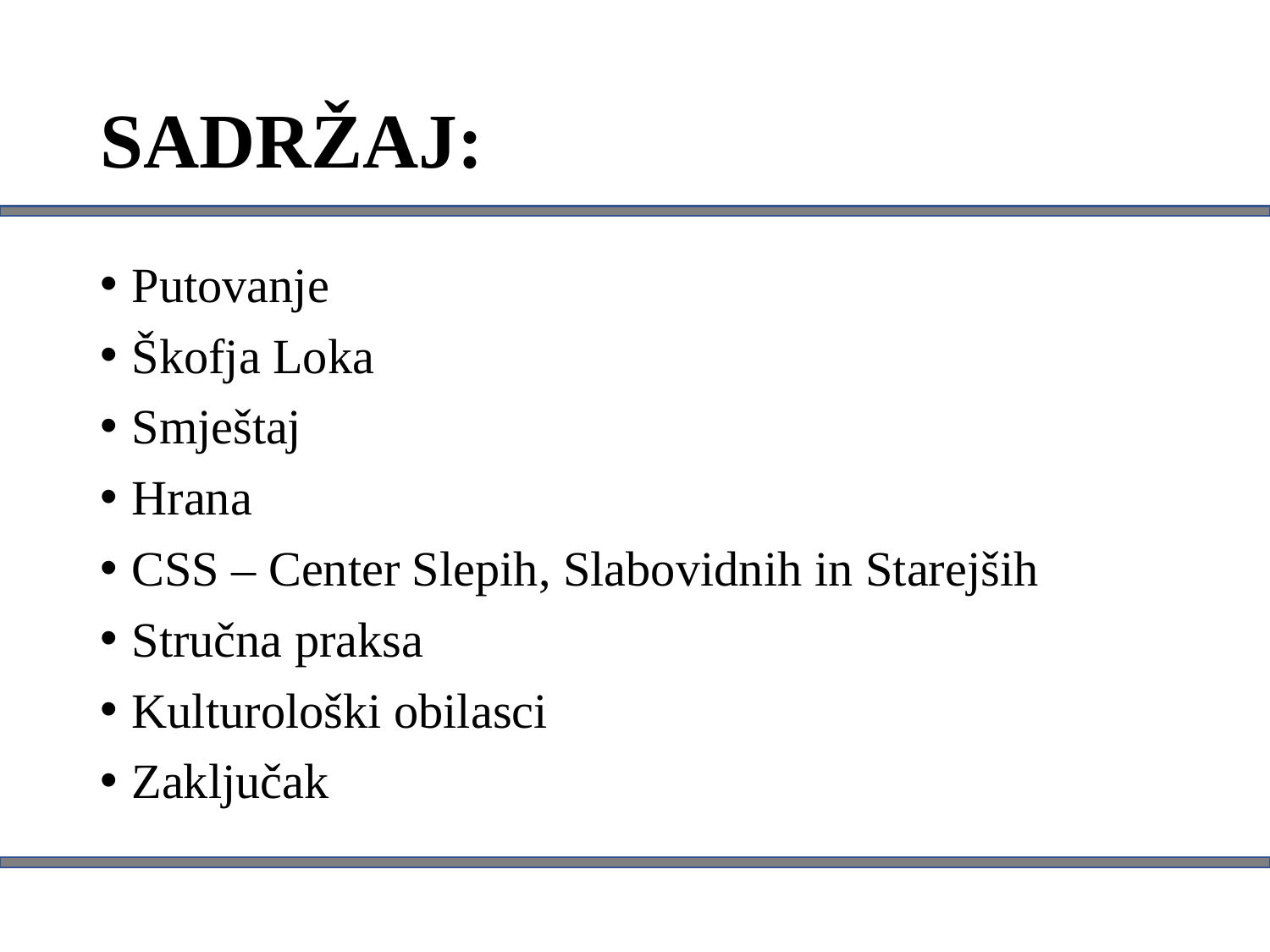

# SADRŽAJ:

Putovanje
Škofja Loka
Smještaj
Hrana
CSS – Center Slepih, Slabovidnih in Starejših
Stručna praksa
Kulturološki obilasci
Zaključak